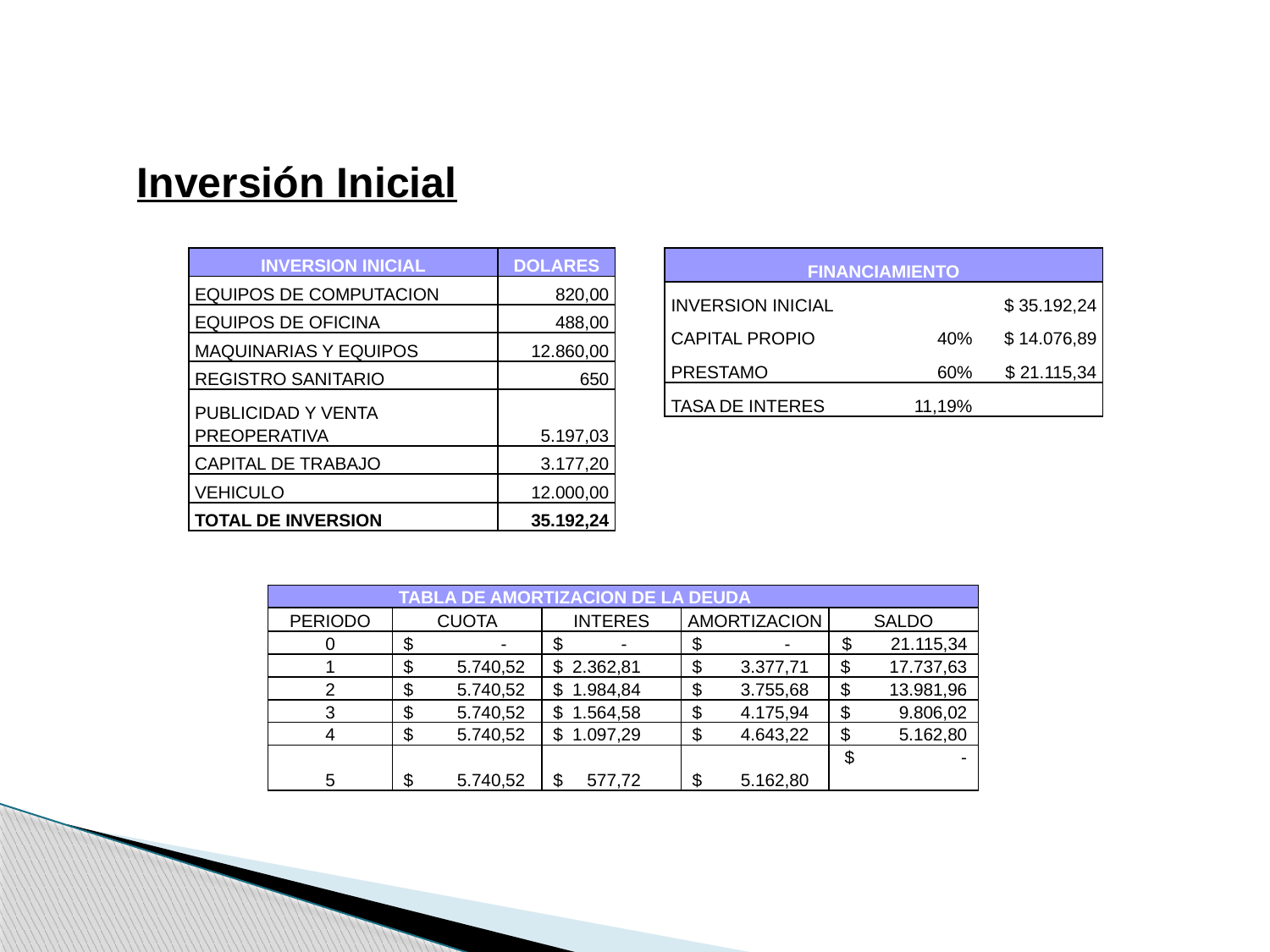

Inversión Inicial
| INVERSION INICIAL | DOLARES |
| --- | --- |
| EQUIPOS DE COMPUTACION | 820,00 |
| EQUIPOS DE OFICINA | 488,00 |
| MAQUINARIAS Y EQUIPOS | 12.860,00 |
| REGISTRO SANITARIO | 650 |
| PUBLICIDAD Y VENTA PREOPERATIVA | 5.197,03 |
| CAPITAL DE TRABAJO | 3.177,20 |
| VEHICULO | 12.000,00 |
| TOTAL DE INVERSION | 35.192,24 |
| FINANCIAMIENTO |  |  |  |
| --- | --- | --- | --- |
| INVERSION INICIAL |  |  | $ 35.192,24 |
| CAPITAL PROPIO |  | 40% | $ 14.076,89 |
| PRESTAMO |  | 60% | $ 21.115,34 |
| TASA DE INTERES |  | 11,19% |  |
|  | TABLA DE AMORTIZACION DE LA DEUDA |  |  |  |
| --- | --- | --- | --- | --- |
| PERIODO | CUOTA | INTERES | AMORTIZACION | SALDO |
| 0 | $ - | $ - | $ - | $ 21.115,34 |
| 1 | $ 5.740,52 | $ 2.362,81 | $ 3.377,71 | $ 17.737,63 |
| 2 | $ 5.740,52 | $ 1.984,84 | $ 3.755,68 | $ 13.981,96 |
| 3 | $ 5.740,52 | $ 1.564,58 | $ 4.175,94 | $ 9.806,02 |
| 4 | $ 5.740,52 | $ 1.097,29 | $ 4.643,22 | $ 5.162,80 |
| 5 | $ 5.740,52 | $ 577,72 | $ 5.162,80 | $ - |